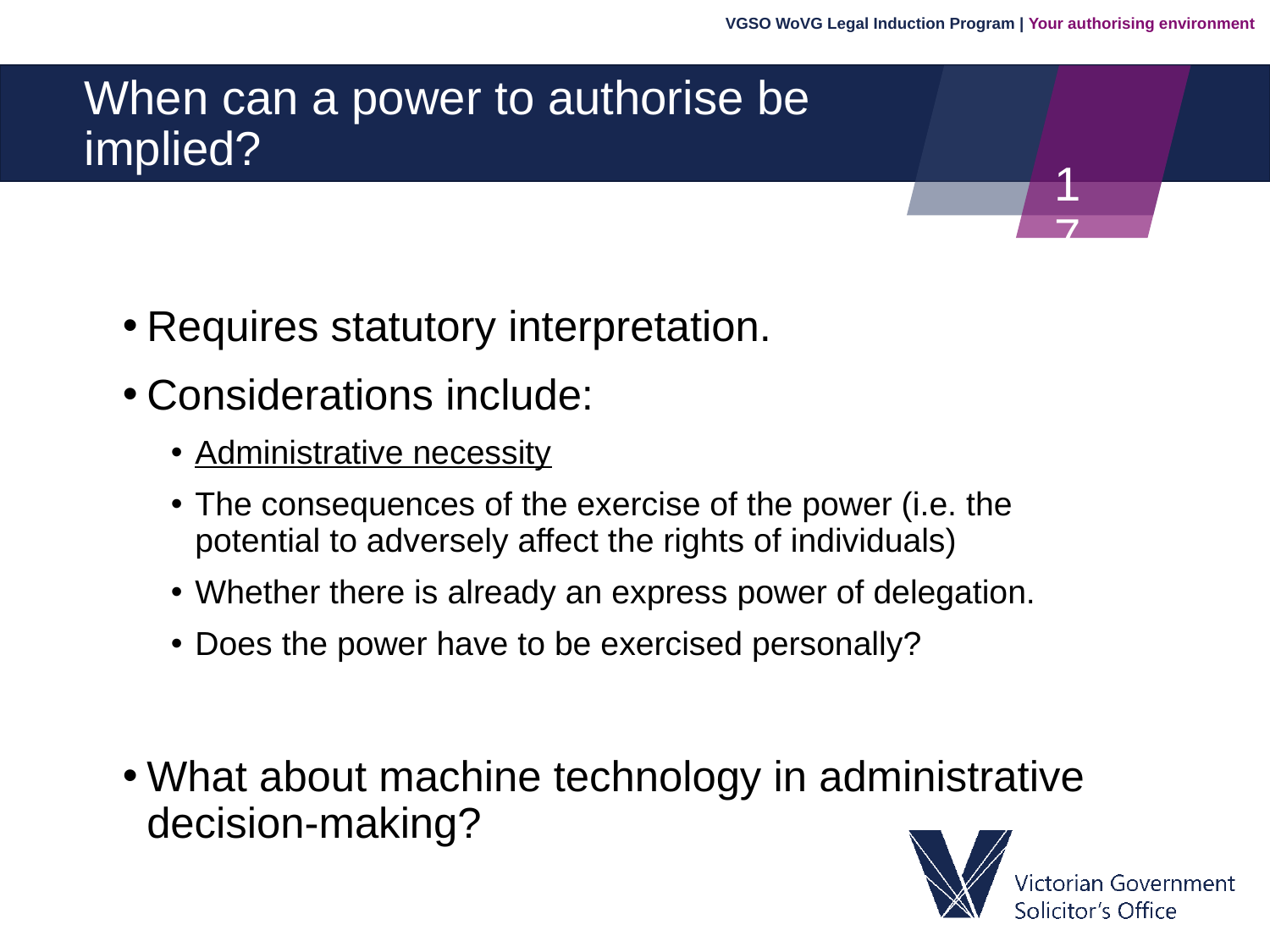

VGSO WoVG Legal Induction Program | Your authorising environment
# When can a power to authorise be implied?
17
Requires statutory interpretation.
Considerations include:
Administrative necessity
The consequences of the exercise of the power (i.e. the potential to adversely affect the rights of individuals)
Whether there is already an express power of delegation.
Does the power have to be exercised personally?

What about machine technology in administrative decision-making?